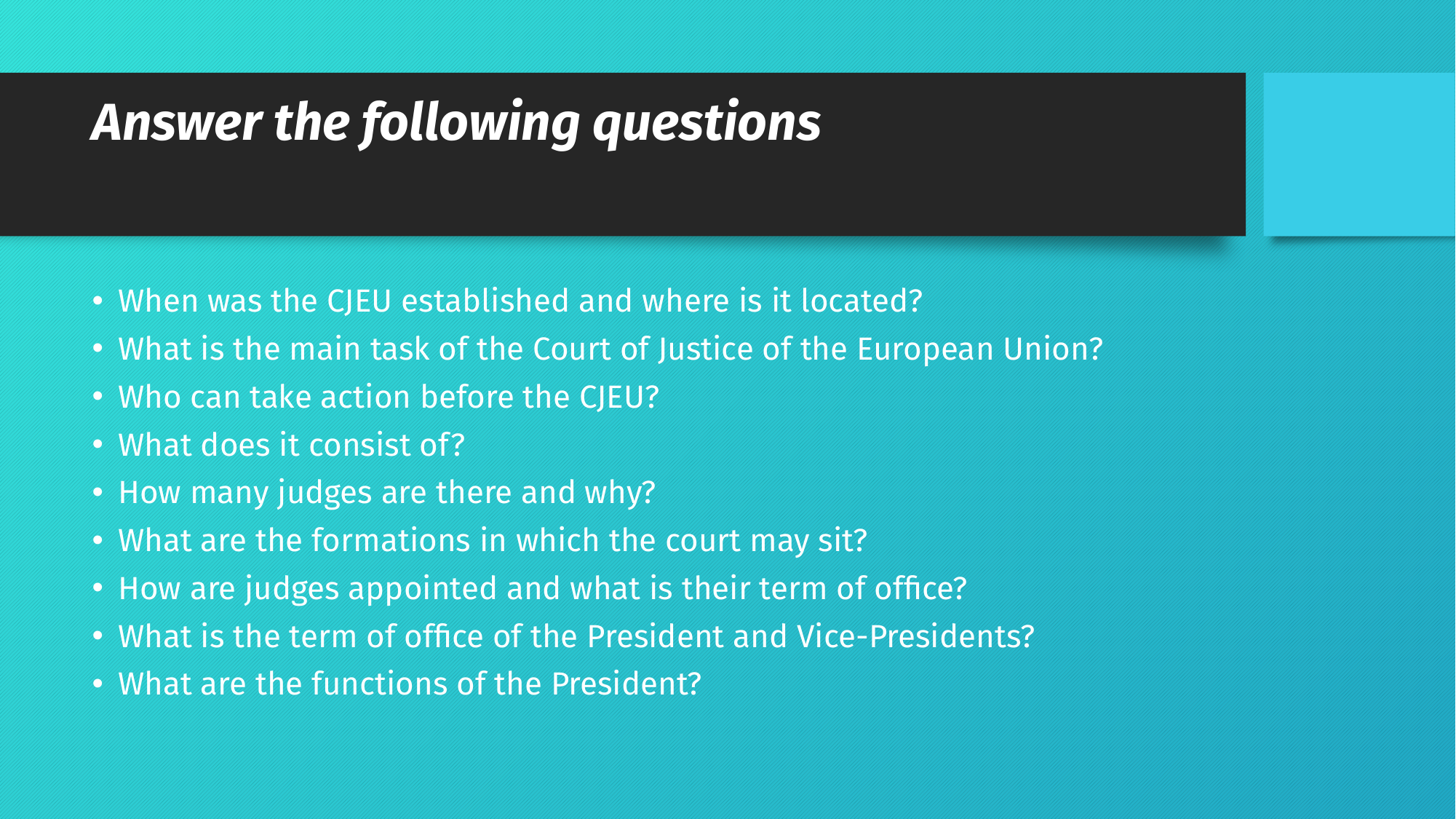

# Answer the following questions
When was the CJEU established and where is it located?
What is the main task of the Court of Justice of the European Union?
Who can take action before the CJEU?
What does it consist of?
How many judges are there and why?
What are the formations in which the court may sit?
How are judges appointed and what is their term of office?
What is the term of office of the President and Vice-Presidents?
What are the functions of the President?